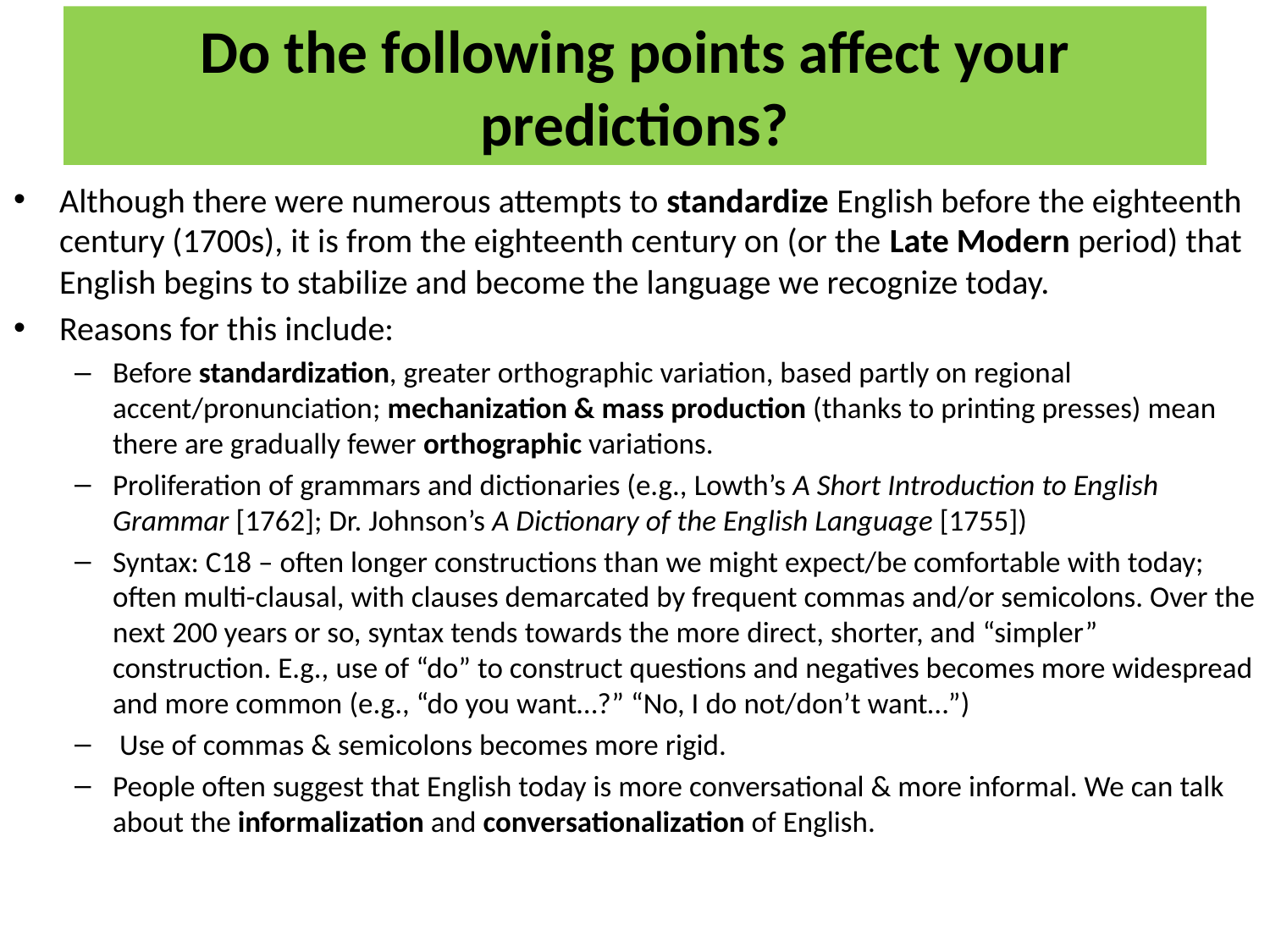

# Do the following points affect your predictions?
Although there were numerous attempts to standardize English before the eighteenth century (1700s), it is from the eighteenth century on (or the Late Modern period) that English begins to stabilize and become the language we recognize today.
Reasons for this include:
Before standardization, greater orthographic variation, based partly on regional accent/pronunciation; mechanization & mass production (thanks to printing presses) mean there are gradually fewer orthographic variations.
Proliferation of grammars and dictionaries (e.g., Lowth’s A Short Introduction to English Grammar [1762]; Dr. Johnson’s A Dictionary of the English Language [1755])
Syntax: C18 – often longer constructions than we might expect/be comfortable with today; often multi-clausal, with clauses demarcated by frequent commas and/or semicolons. Over the next 200 years or so, syntax tends towards the more direct, shorter, and “simpler” construction. E.g., use of “do” to construct questions and negatives becomes more widespread and more common (e.g., “do you want…?” “No, I do not/don’t want…”)
 Use of commas & semicolons becomes more rigid.
People often suggest that English today is more conversational & more informal. We can talk about the informalization and conversationalization of English.